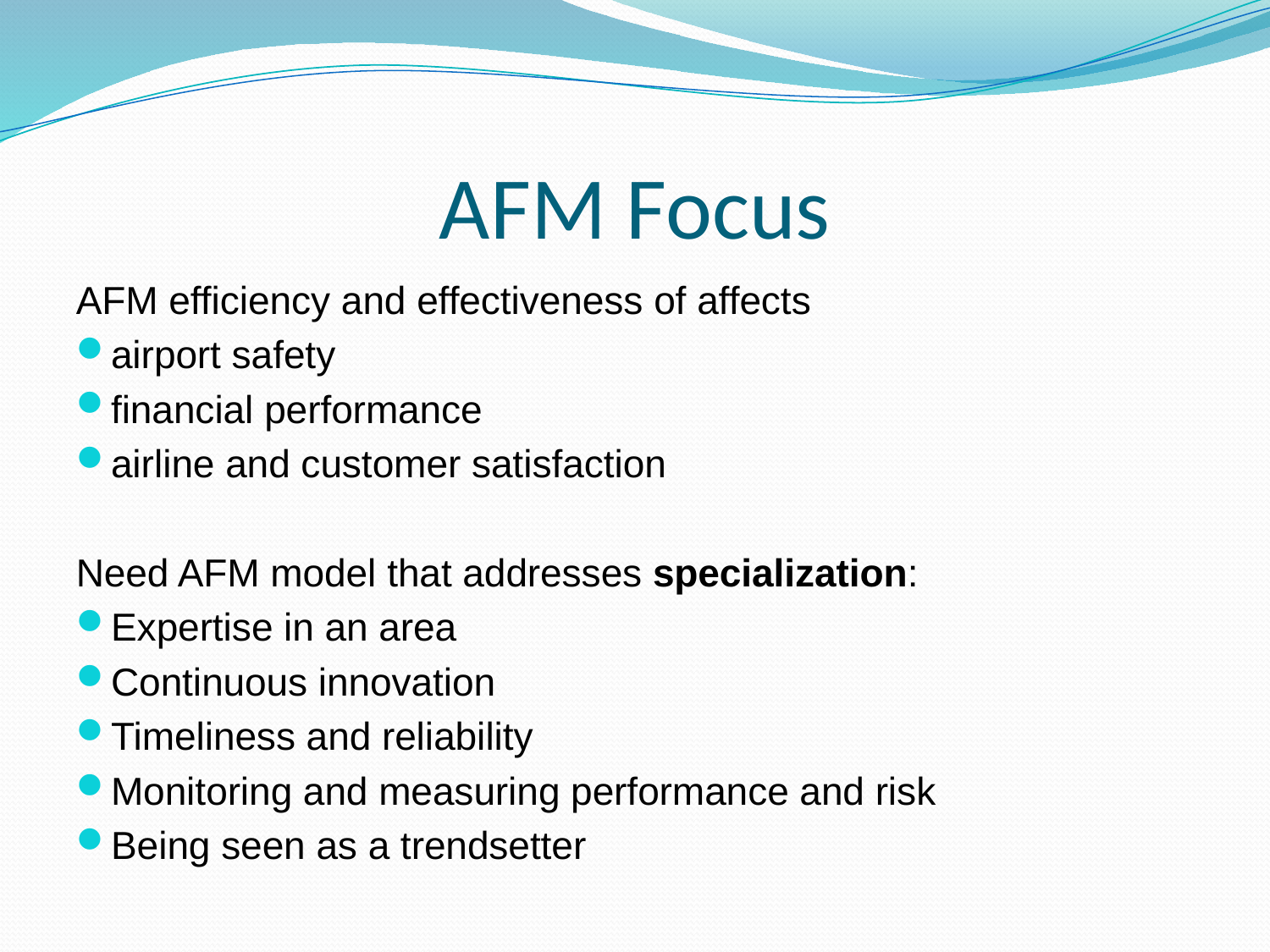

# AFM Focus
AFM efficiency and effectiveness of affects
airport safety
financial performance
airline and customer satisfaction

Need AFM model that addresses specialization:
Expertise in an area
Continuous innovation
Timeliness and reliability
Monitoring and measuring performance and risk
Being seen as a trendsetter